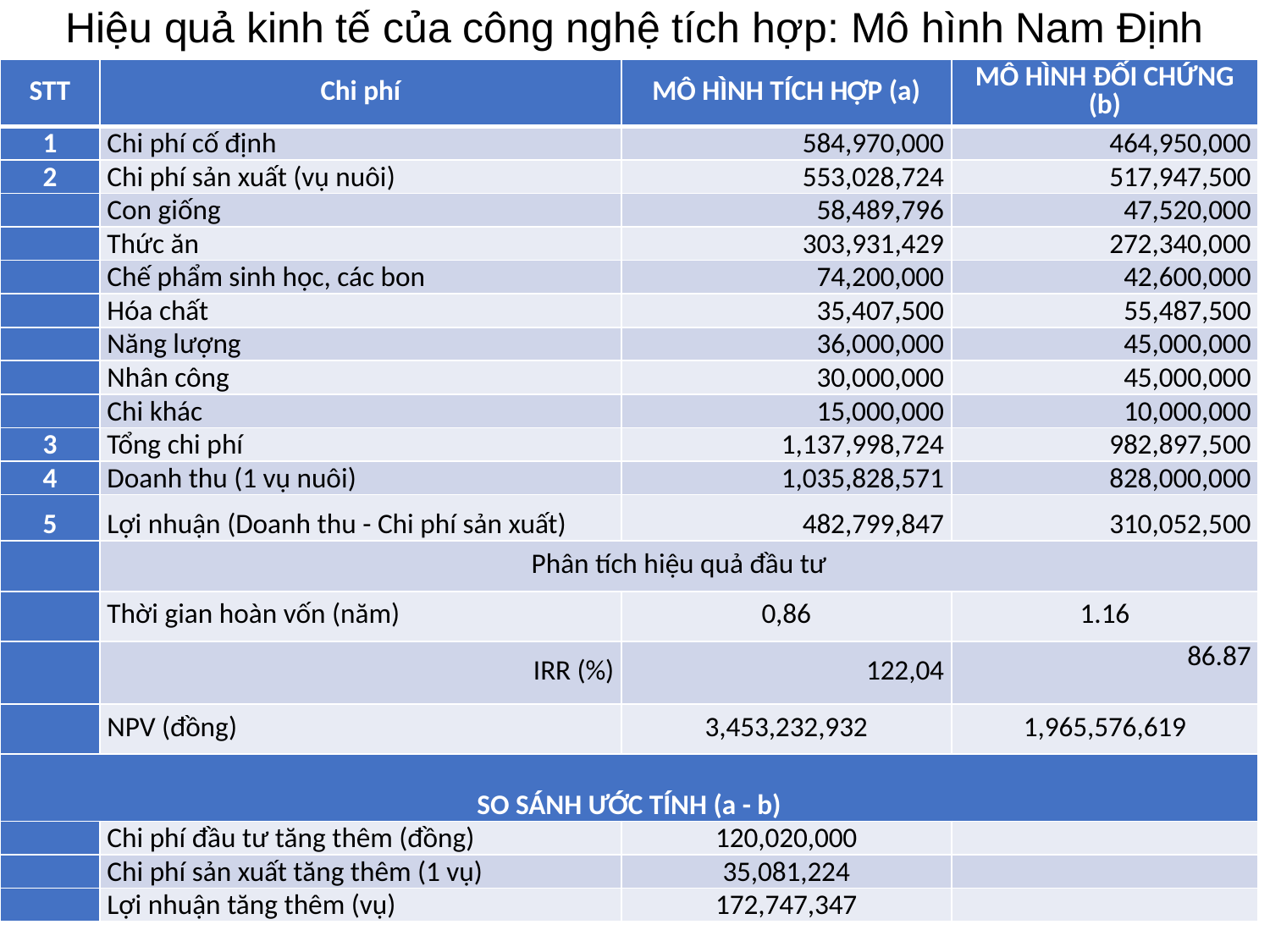

Hiệu quả kinh tế của công nghệ tích hợp: Mô hình Nam Định

| STT | Chi phí | MÔ HÌNH TÍCH HỢP (a) | MÔ HÌNH ĐỐI CHỨNG (b) |
| --- | --- | --- | --- |
| 1 | Chi phí cố định | 584,970,000 | 464,950,000 |
| 2 | Chi phí sản xuất (vụ nuôi) | 553,028,724 | 517,947,500 |
|  | Con giống | 58,489,796 | 47,520,000 |
|  | Thức ăn | 303,931,429 | 272,340,000 |
|  | Chế phẩm sinh học, các bon | 74,200,000 | 42,600,000 |
|  | Hóa chất | 35,407,500 | 55,487,500 |
|  | Năng lượng | 36,000,000 | 45,000,000 |
|  | Nhân công | 30,000,000 | 45,000,000 |
|  | Chi khác | 15,000,000 | 10,000,000 |
| 3 | Tổng chi phí | 1,137,998,724 | 982,897,500 |
| 4 | Doanh thu (1 vụ nuôi) | 1,035,828,571 | 828,000,000 |
| 5 | Lợi nhuận (Doanh thu - Chi phí sản xuất) | 482,799,847 | 310,052,500 |
|  | Phân tích hiệu quả đầu tư |  |  |
|  | Thời gian hoàn vốn (năm) | 0,86 | 1.16 |
|  | IRR (%) | 122,04 | 86.87 |
|  | NPV (đồng) | 3,453,232,932 | 1,965,576,619 |
| SO SÁNH ƯỚC TÍNH (a - b) |  |  |  |
|  | Chi phí đầu tư tăng thêm (đồng) | 120,020,000 |  |
|  | Chi phí sản xuất tăng thêm (1 vụ) | 35,081,224 |  |
|  | Lợi nhuận tăng thêm (vụ) | 172,747,347 |  |